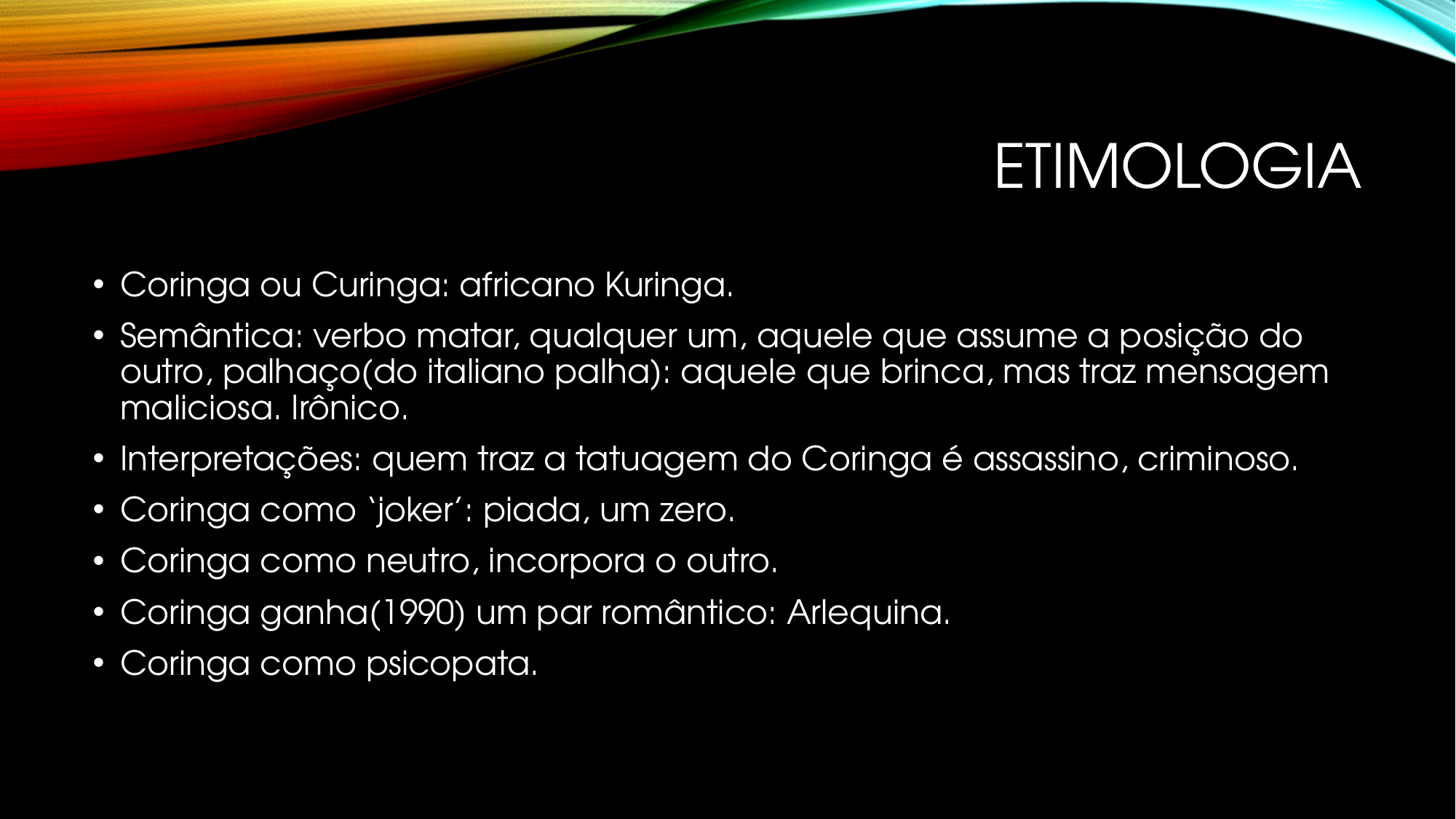

# Etimologia
Coringa ou Curinga: africano Kuringa.
Semântica: verbo matar, qualquer um, aquele que assume a posição do outro, palhaço(do italiano palha): aquele que brinca, mas traz mensagem maliciosa. Irônico.
Interpretações: quem traz a tatuagem do Coringa é assassino, criminoso.
Coringa como ‘joker’: piada, um zero.
Coringa como neutro, incorpora o outro.
Coringa ganha(1990) um par romântico: Arlequina.
Coringa como psicopata.